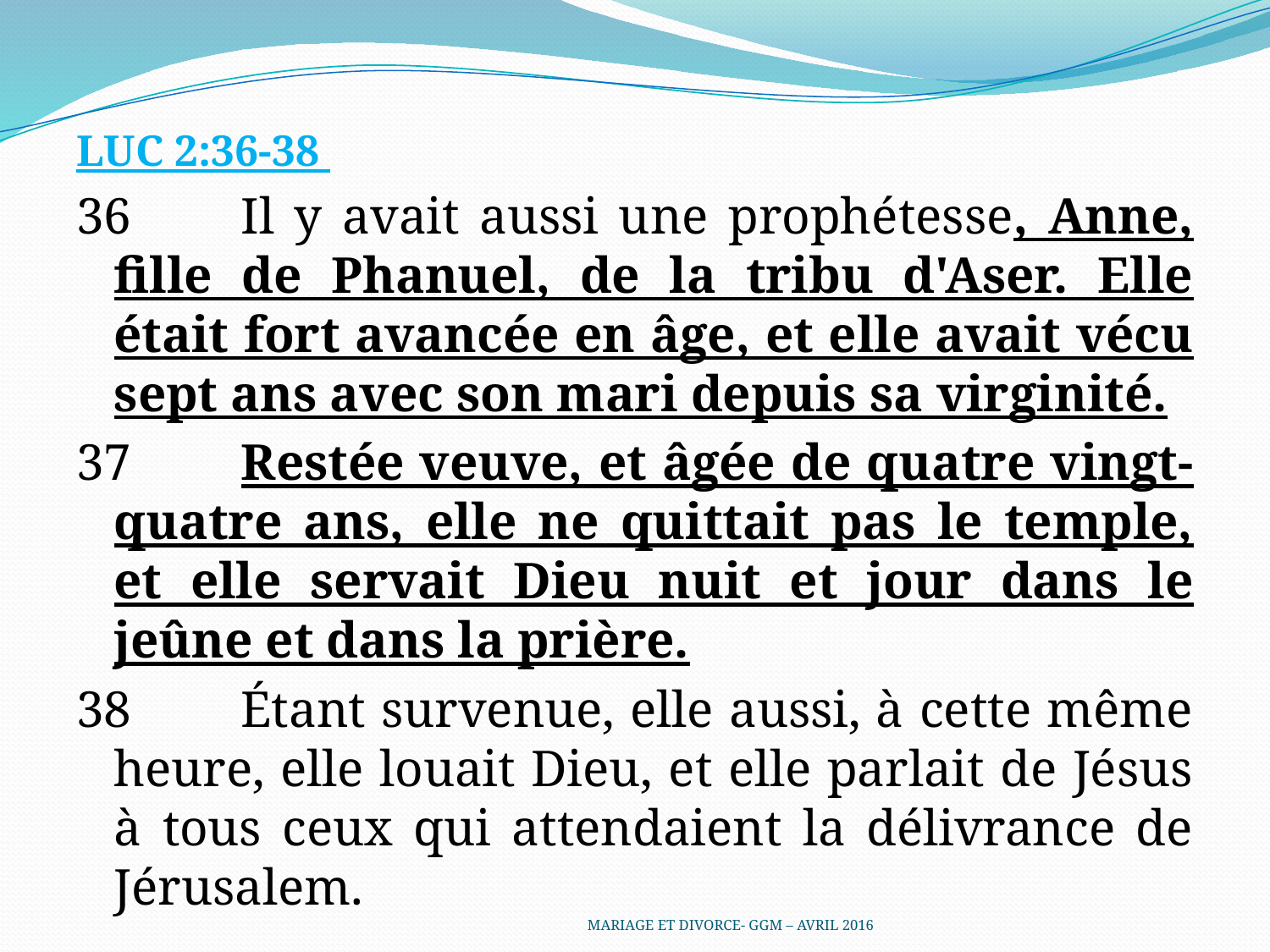

LUC 2:36-38
36	Il y avait aussi une prophétesse, Anne, fille de Phanuel, de la tribu d'Aser. Elle était fort avancée en âge, et elle avait vécu sept ans avec son mari depuis sa virginité.
37	Restée veuve, et âgée de quatre vingt-quatre ans, elle ne quittait pas le temple, et elle servait Dieu nuit et jour dans le jeûne et dans la prière.
38	Étant survenue, elle aussi, à cette même heure, elle louait Dieu, et elle parlait de Jésus à tous ceux qui attendaient la délivrance de Jérusalem.
MARIAGE ET DIVORCE- GGM – AVRIL 2016